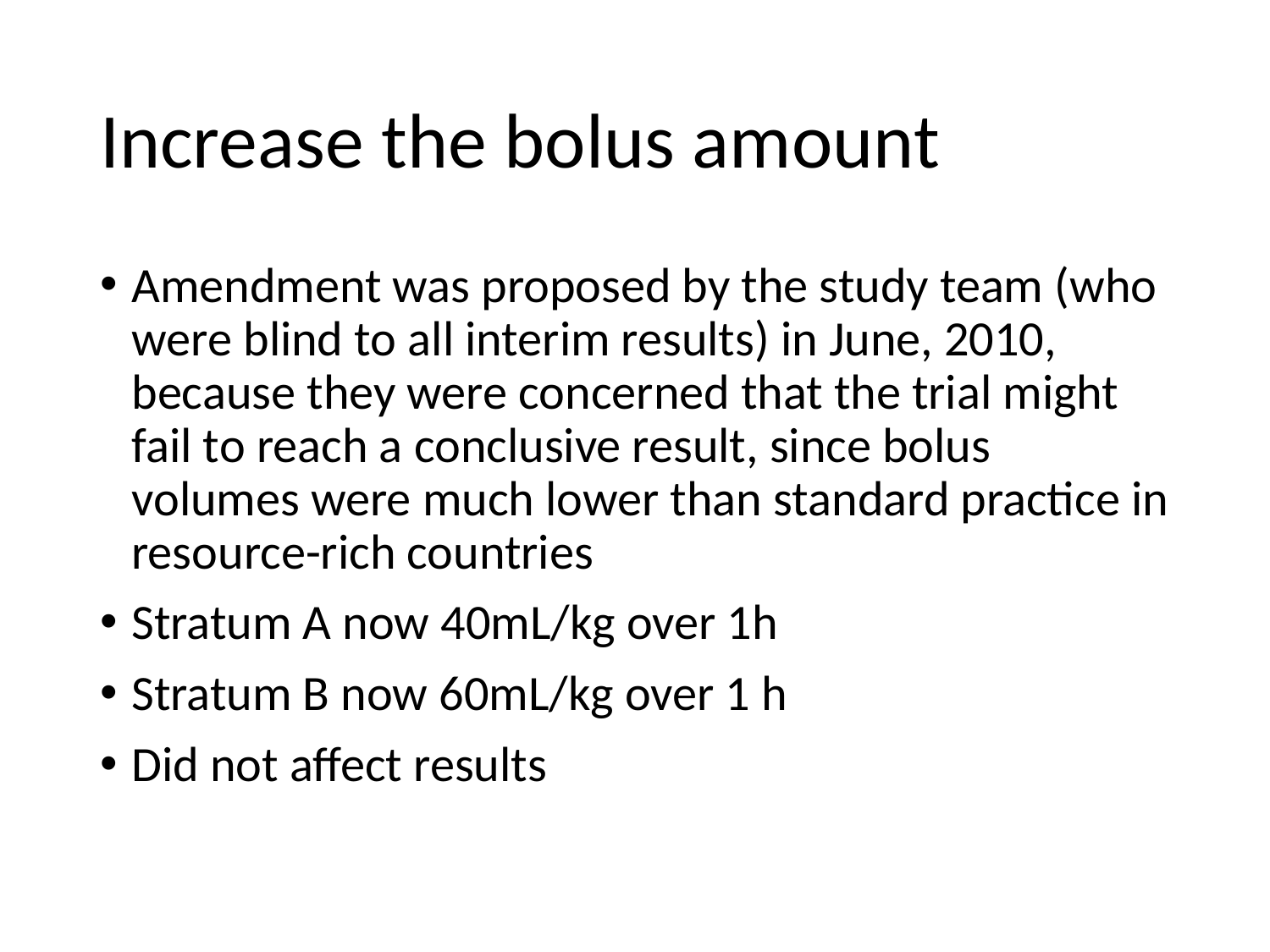

# Increase the bolus amount
Amendment was proposed by the study team (who  were blind to all interim results) in June, 2010, because they were concerned that the trial might fail to reach a conclusive result, since bolus volumes were much lower than standard practice in resource-rich countries
Stratum A now 40mL/kg over 1h
Stratum B now 60mL/kg over 1 h
Did not affect results